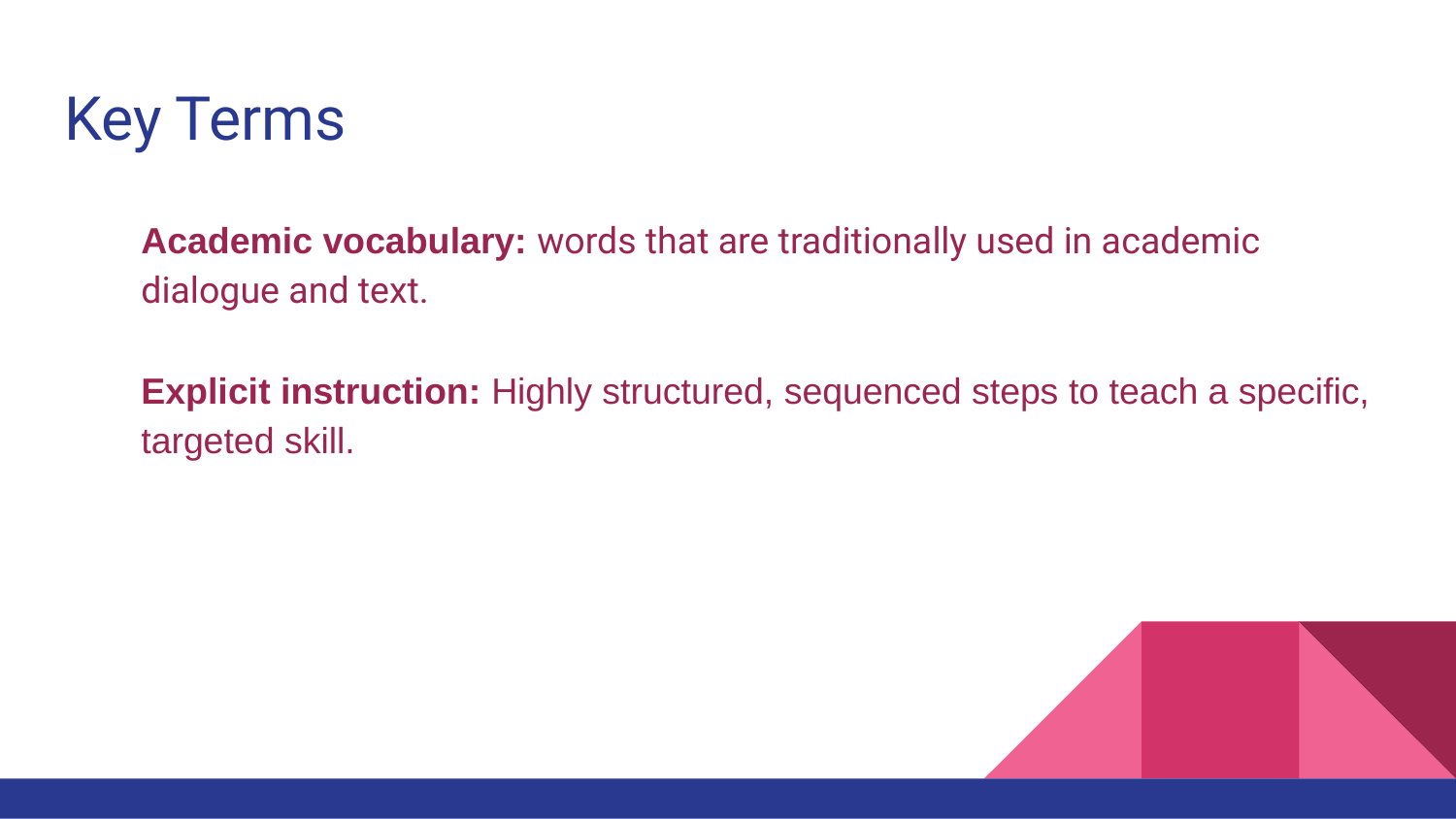

# Key Terms
Academic vocabulary: words that are traditionally used in academic dialogue and text.

Explicit instruction: Highly structured, sequenced steps to teach a specific, targeted skill.